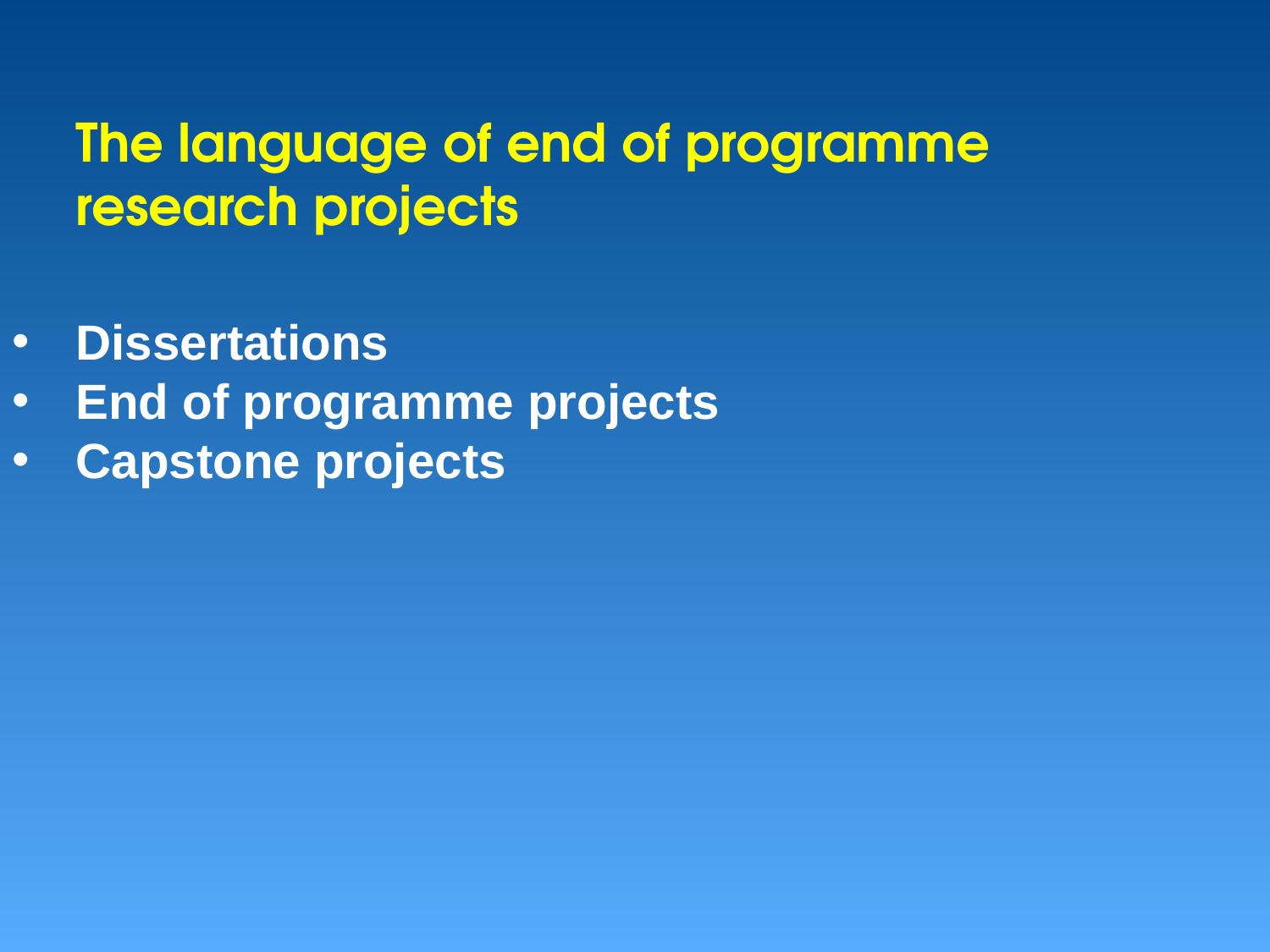

The language of end of programme research projects

Dissertations
End of programme projects
Capstone projects